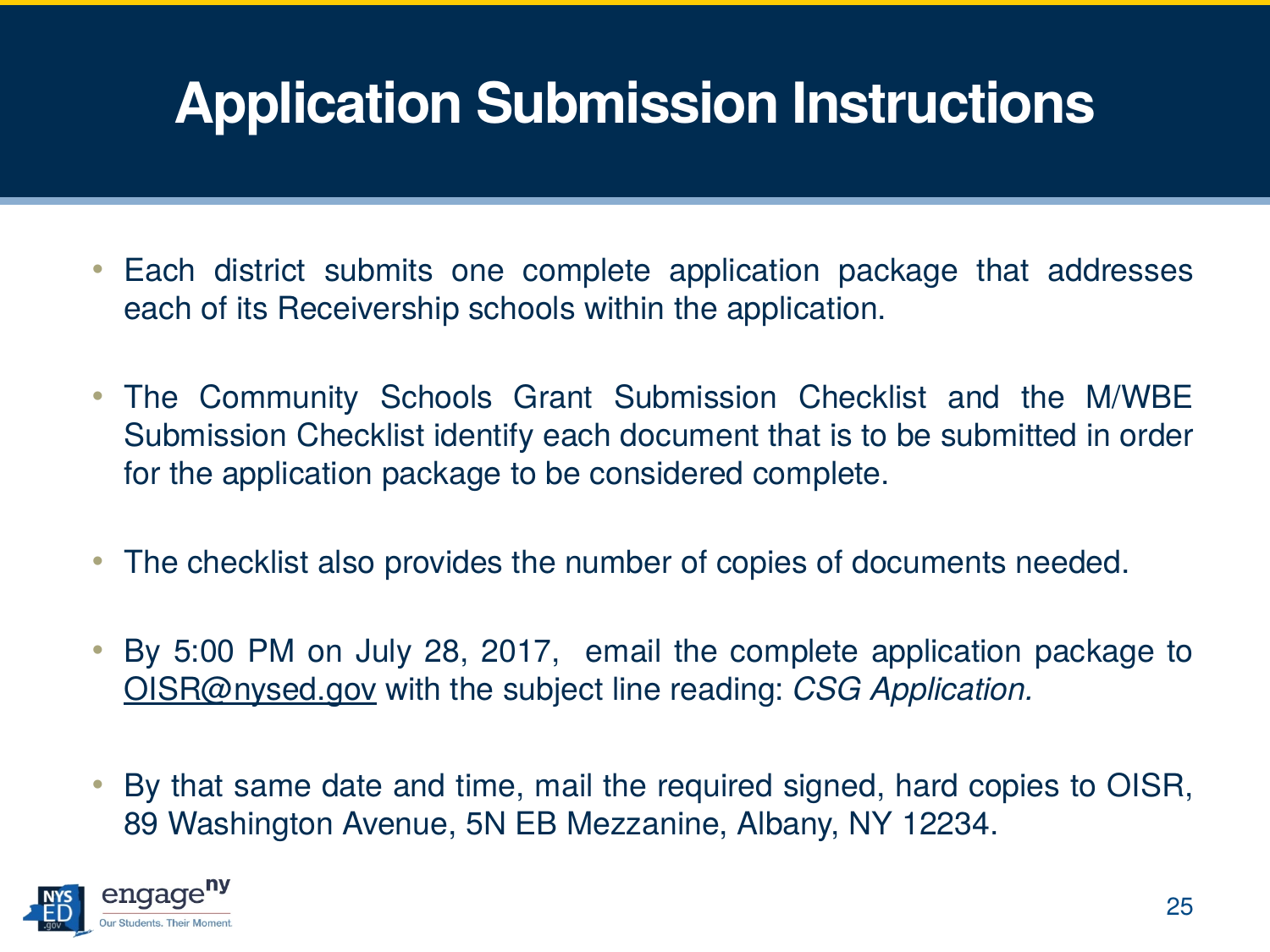

# Application Submission Instructions
Each district submits one complete application package that addresses each of its Receivership schools within the application.

The Community Schools Grant Submission Checklist and the M/WBE Submission Checklist identify each document that is to be submitted in order for the application package to be considered complete.

The checklist also provides the number of copies of documents needed.

By 5:00 PM on July 28, 2017,  email the complete application package to OISR@nysed.gov with the subject line reading: CSG Application.

By that same date and time, mail the required signed, hard copies to OISR, 89 Washington Avenue, 5N EB Mezzanine, Albany, NY 12234.

25